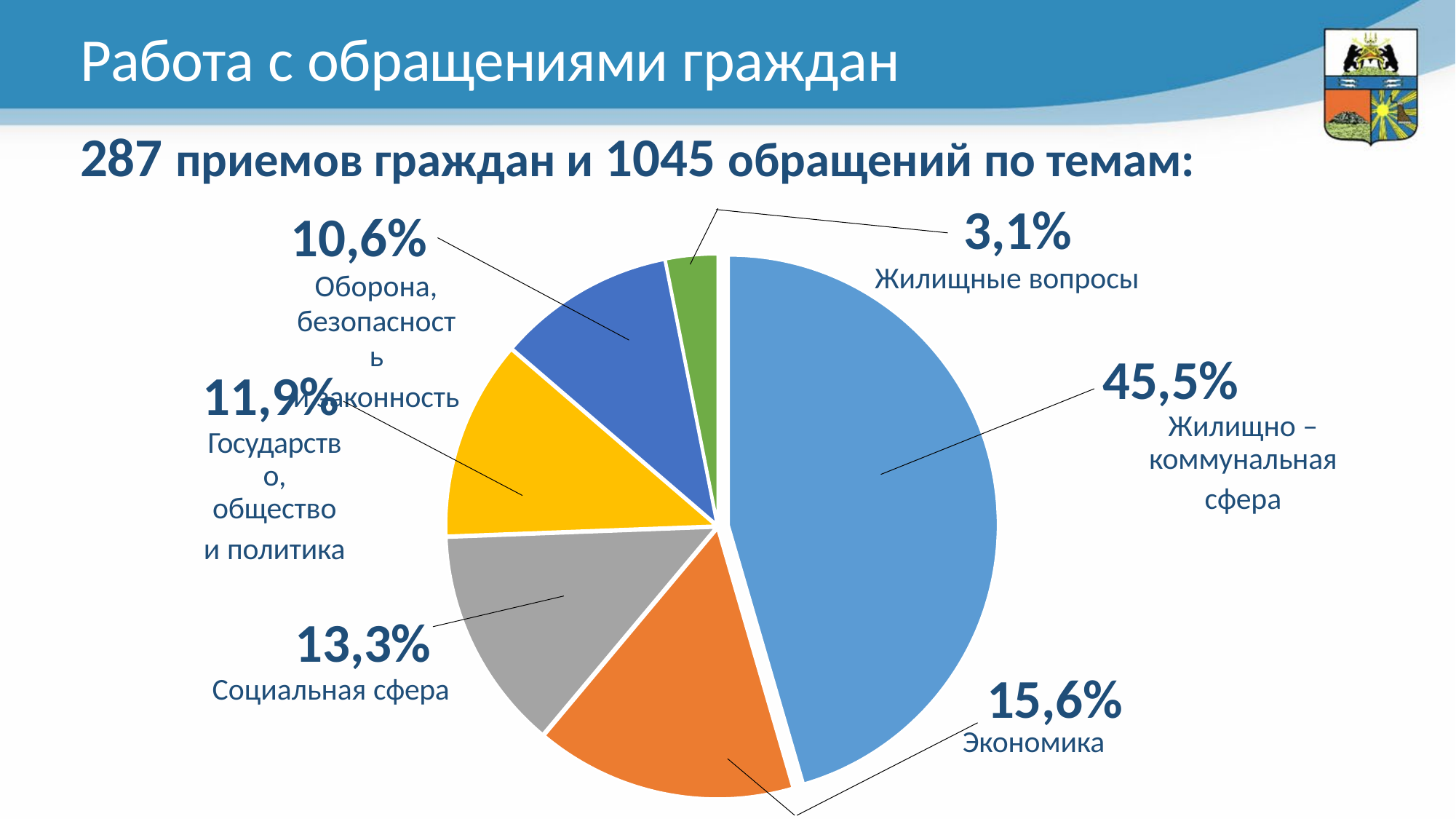

# Работа с обращениями граждан
287 приемов граждан и 1045 обращений по темам:
3,1%
Жилищные вопросы
10,6%
Оборона, безопасность
и законность

45,5%
Жилищно – коммунальная
сфера
11,9%
Государство, общество
и политика
13,3%
Социальная сфера
15,6%
Экономика